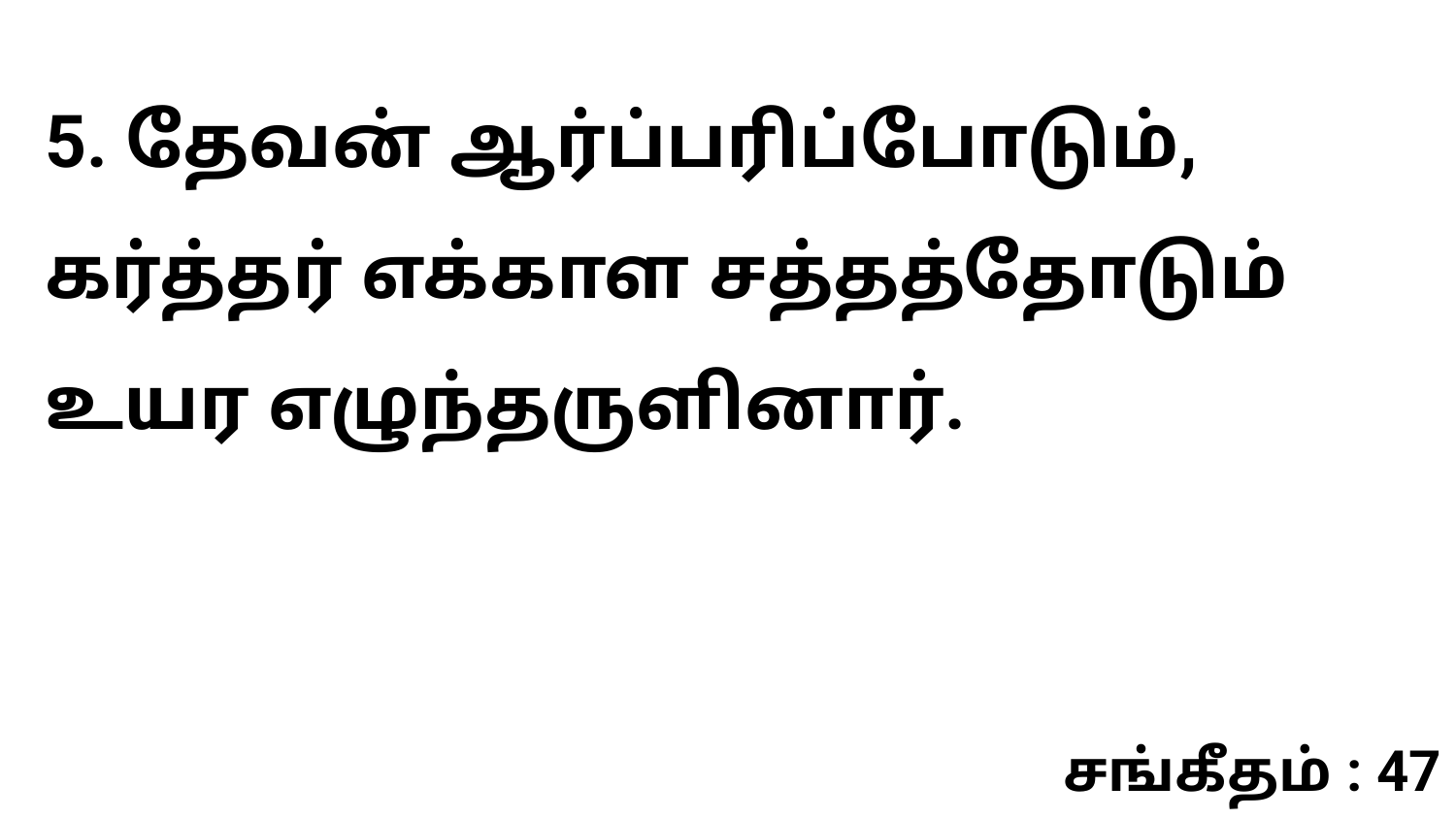

5. தேவன் ஆர்ப்பரிப்போடும், கர்த்தர் எக்காள சத்தத்தோடும் உயர எழுந்தருளினார்.
சங்கீதம் : 47